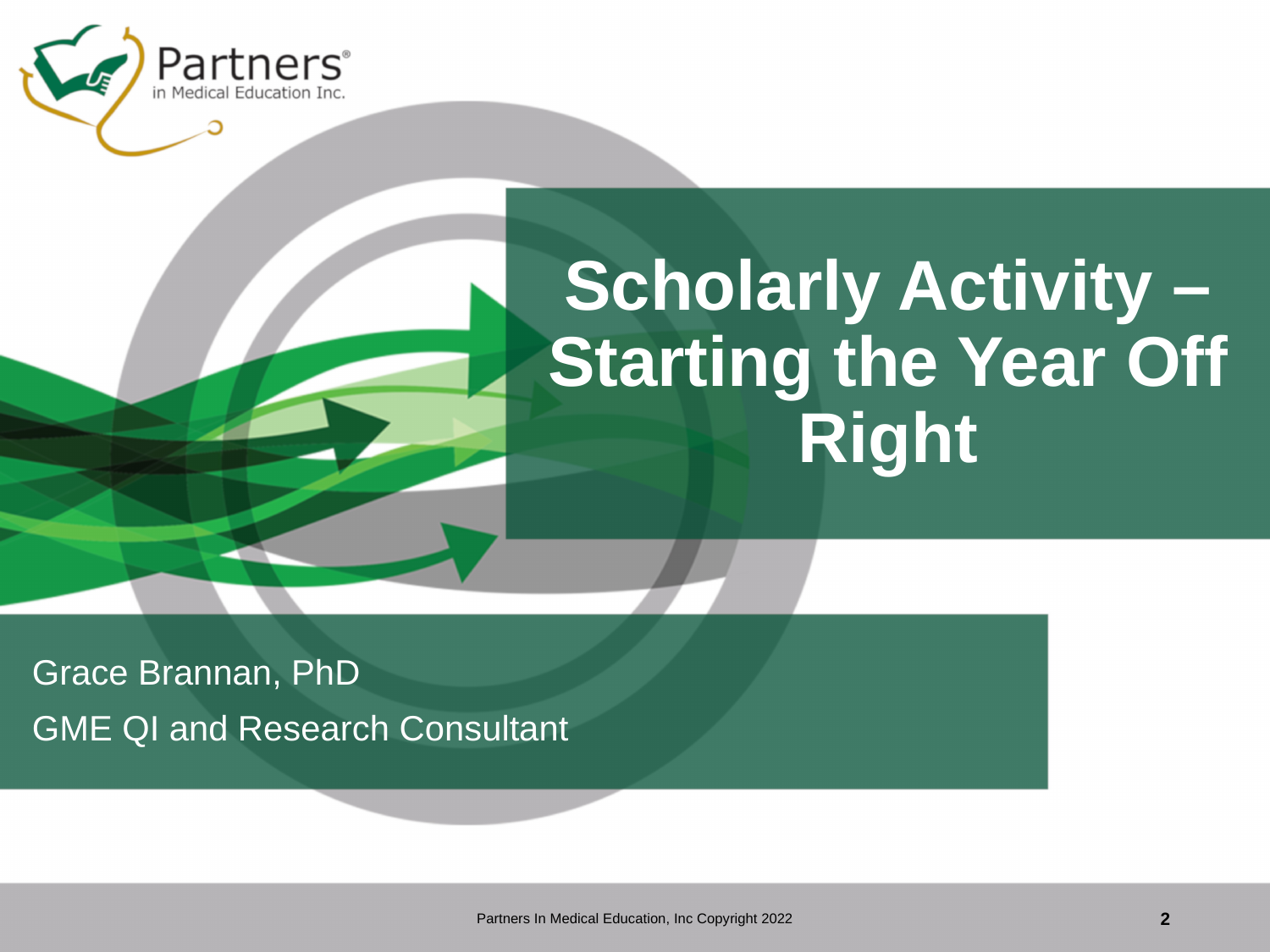

# Scholarly Activity – Starting the Year Off Right
Grace Brannan, PhD
GME QI and Research Consultant
Partners In Medical Education, Inc Copyright 2022
2